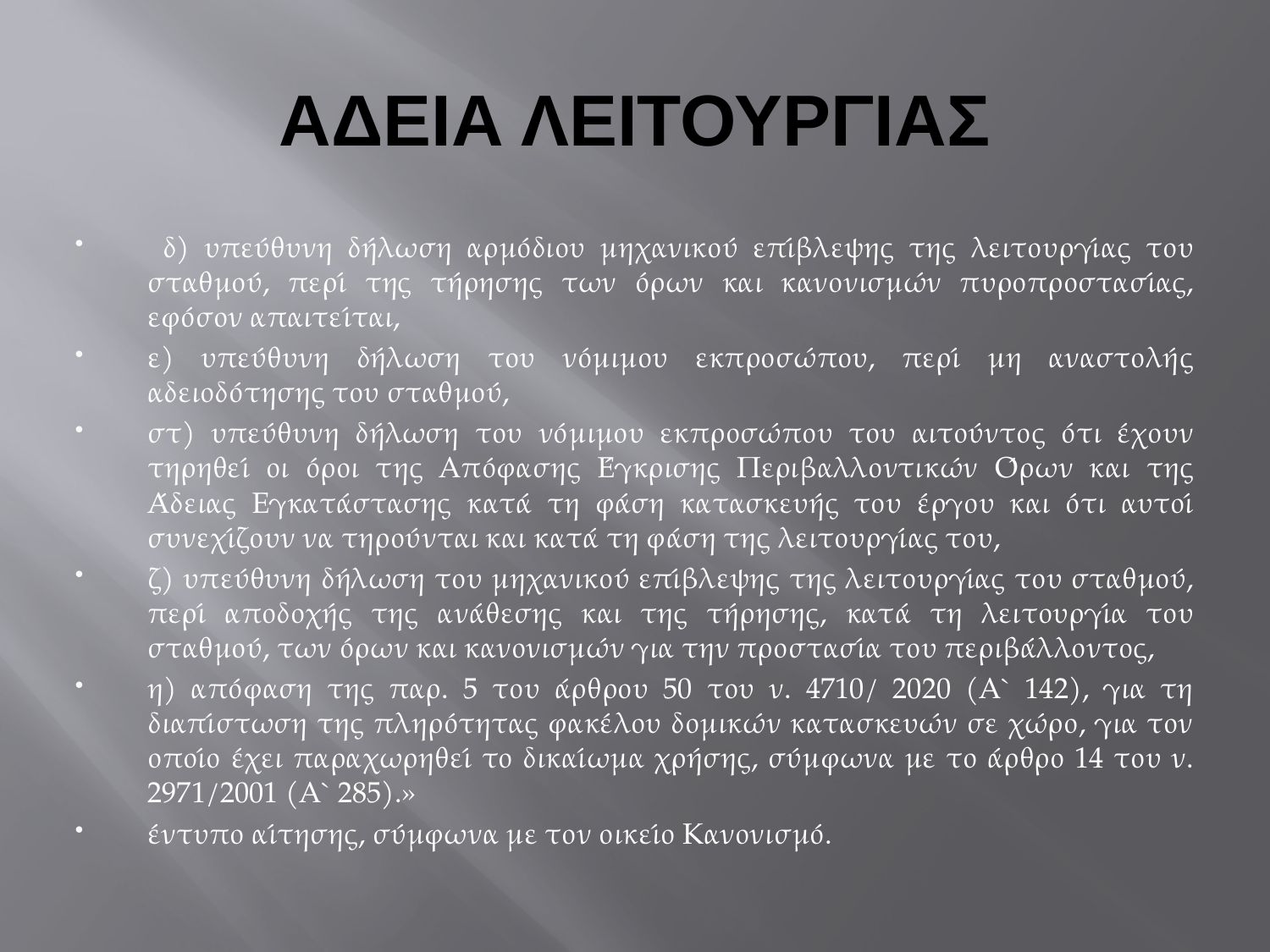

# ΑΔΕΙΑ ΛΕΙΤΟΥΡΓΙΑΣ
 δ) υπεύθυνη δήλωση αρμόδιου μηχανικού επίβλεψης της λειτουργίας του σταθμού, περί της τήρησης των όρων και κανονισμών πυροπροστασίας, εφόσον απαιτείται,
ε) υπεύθυνη δήλωση του νόμιμου εκπροσώπου, περί μη αναστολής αδειοδότησης του σταθμού,
στ) υπεύθυνη δήλωση του νόμιμου εκπροσώπου του αιτούντος ότι έχουν τηρηθεί οι όροι της Απόφασης Έγκρισης Περιβαλλοντικών Όρων και της Άδειας Εγκατάστασης κατά τη φάση κατασκευής του έργου και ότι αυτοί συνεχίζουν να τηρούνται και κατά τη φάση της λειτουργίας του,
ζ) υπεύθυνη δήλωση του μηχανικού επίβλεψης της λειτουργίας του σταθμού, περί αποδοχής της ανάθεσης και της τήρησης, κατά τη λειτουργία του σταθμού, των όρων και κανονισμών για την προστασία του περιβάλλοντος,
η) απόφαση της παρ. 5 του άρθρου 50 του ν. 4710/ 2020 (Α` 142), για τη διαπίστωση της πληρότητας φακέλου δομικών κατασκευών σε χώρο, για τον οποίο έχει παραχωρηθεί το δικαίωμα χρήσης, σύμφωνα με το άρθρο 14 του ν. 2971/2001 (Α` 285).»
έντυπο αίτησης, σύμφωνα με τον οικείο Κανονισμό.